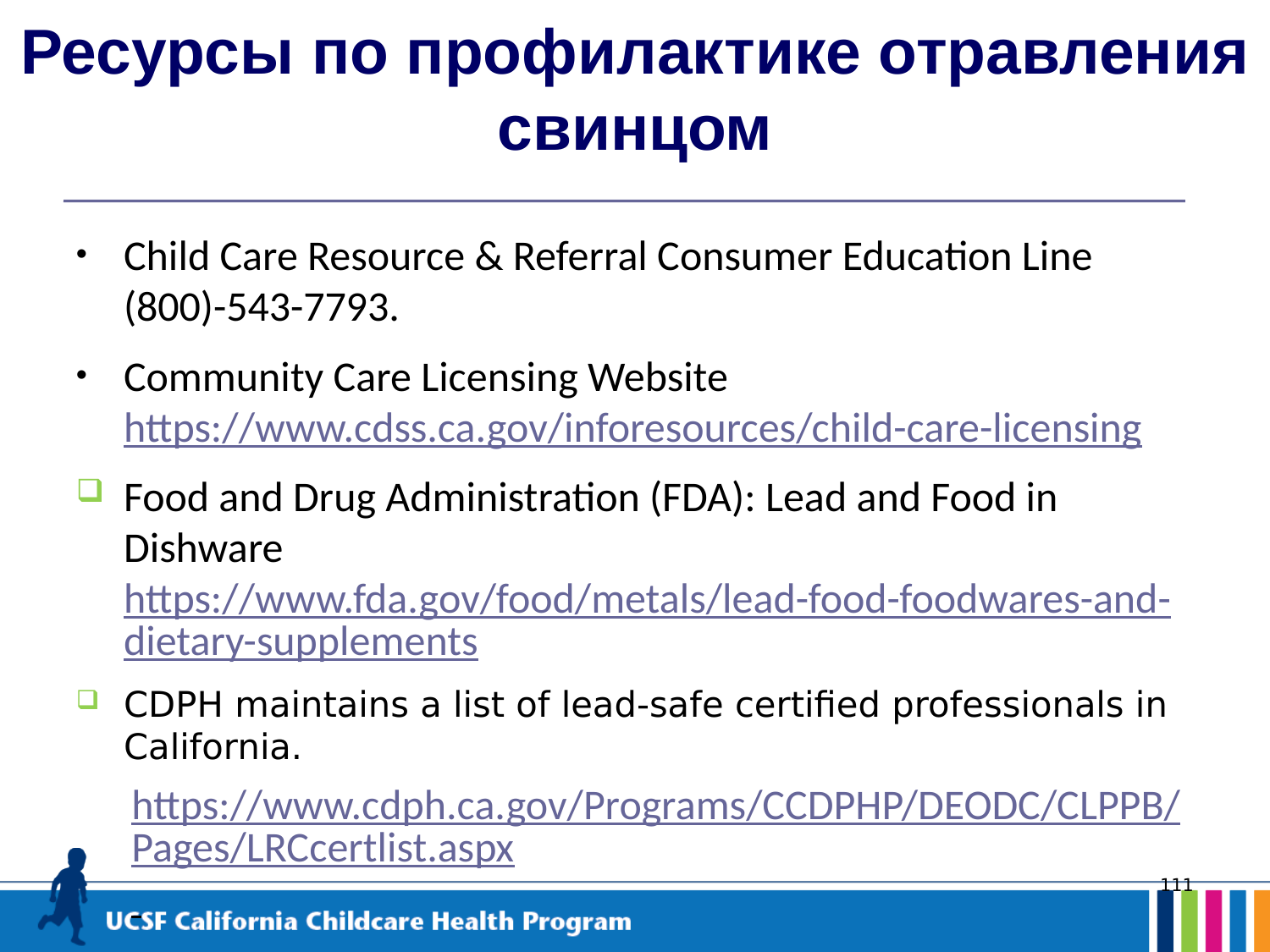

# Ресурсы по профилактике отравления свинцом
Child Care Resource & Referral Consumer Education Line   (800)-543-7793.
Community Care Licensing Website https://www.cdss.ca.gov/inforesources/child-care-licensing
Food and Drug Administration (FDA): Lead and Food in Dishware https://www.fda.gov/food/metals/lead-food-foodwares-and-dietary-supplements
CDPH maintains a list of lead-safe certified professionals in California.
https://www.cdph.ca.gov/Programs/CCDPHP/DEODC/CLPPB/Pages/LRCcertlist.aspx

111